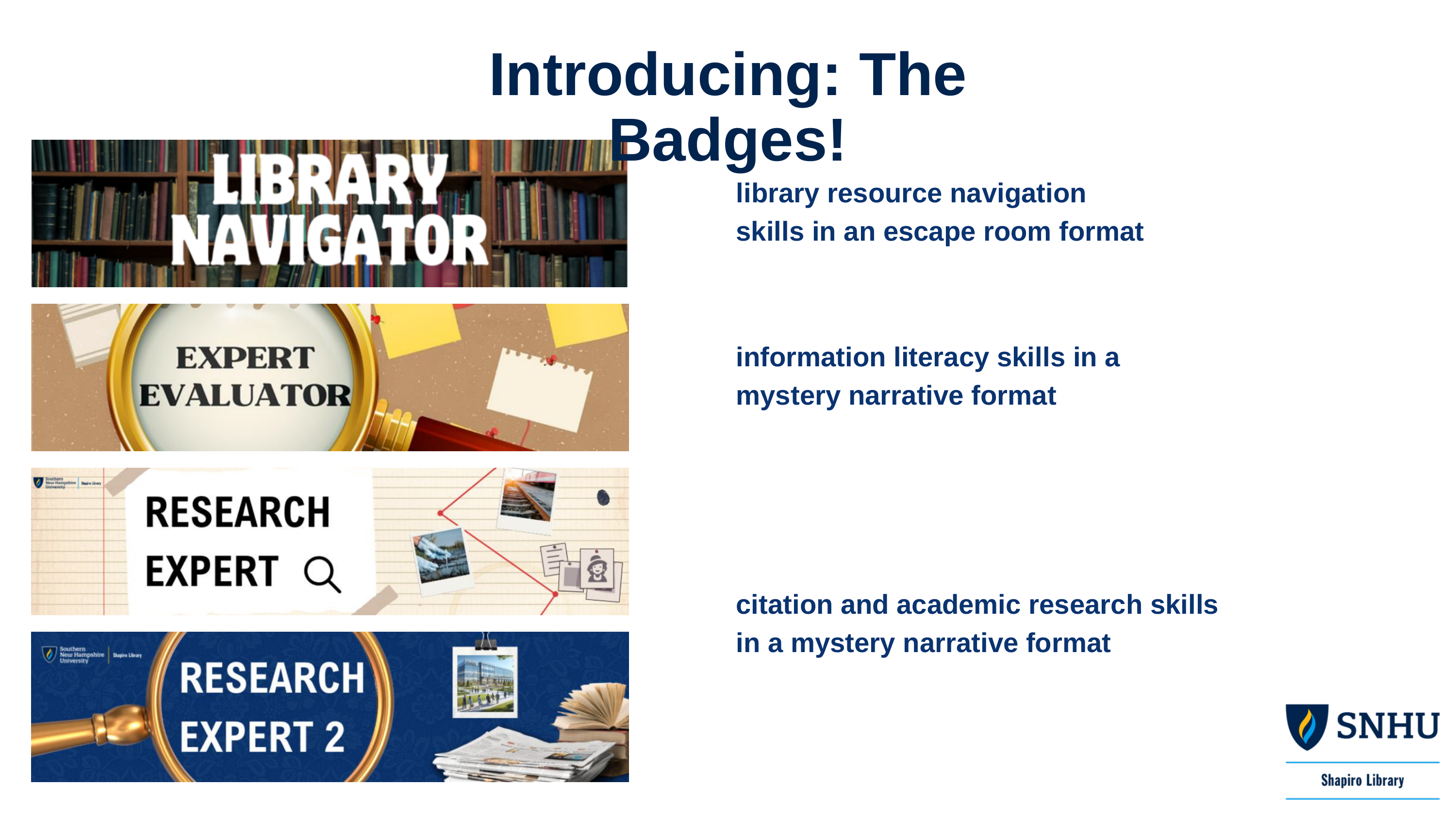

Introducing: The Badges!

library resource navigation skills in an escape room format

information literacy skills in a mystery narrative format

citation and academic research skills in a mystery narrative format